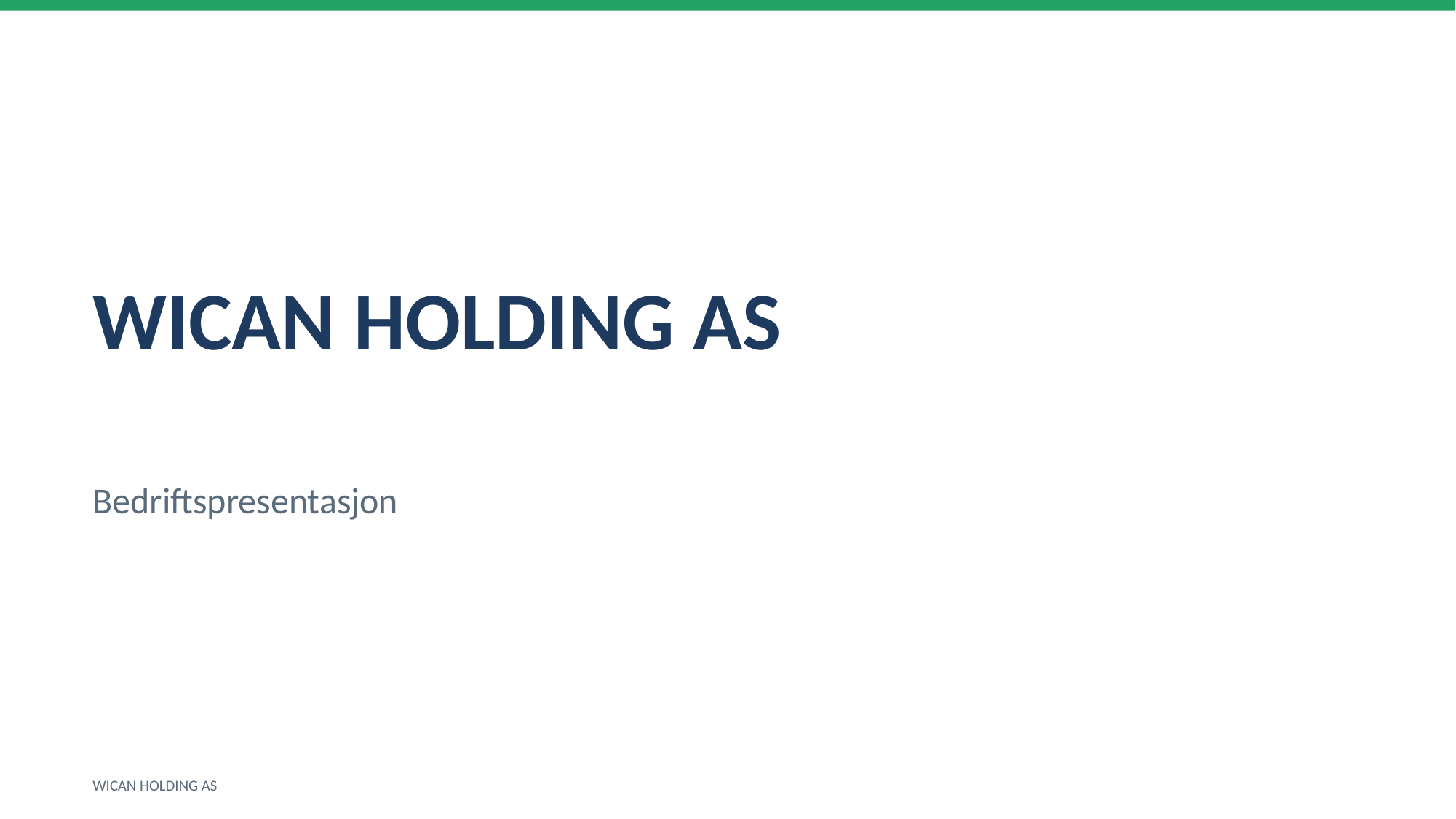

WICAN HOLDING AS
Bedriftspresentasjon
WICAN HOLDING AS